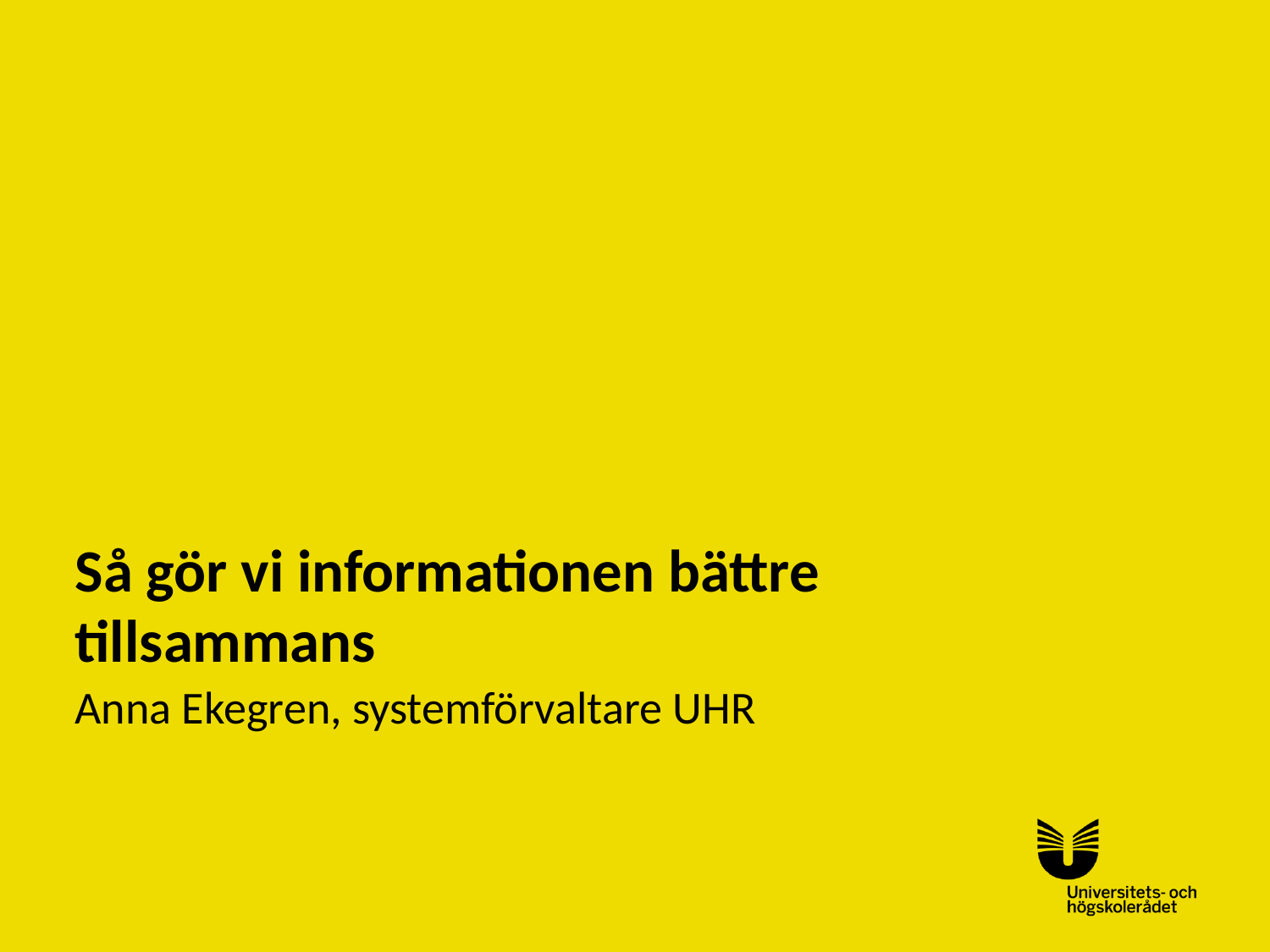

# Så gör vi informationen bättre tillsammans
Anna Ekegren, systemförvaltare UHR